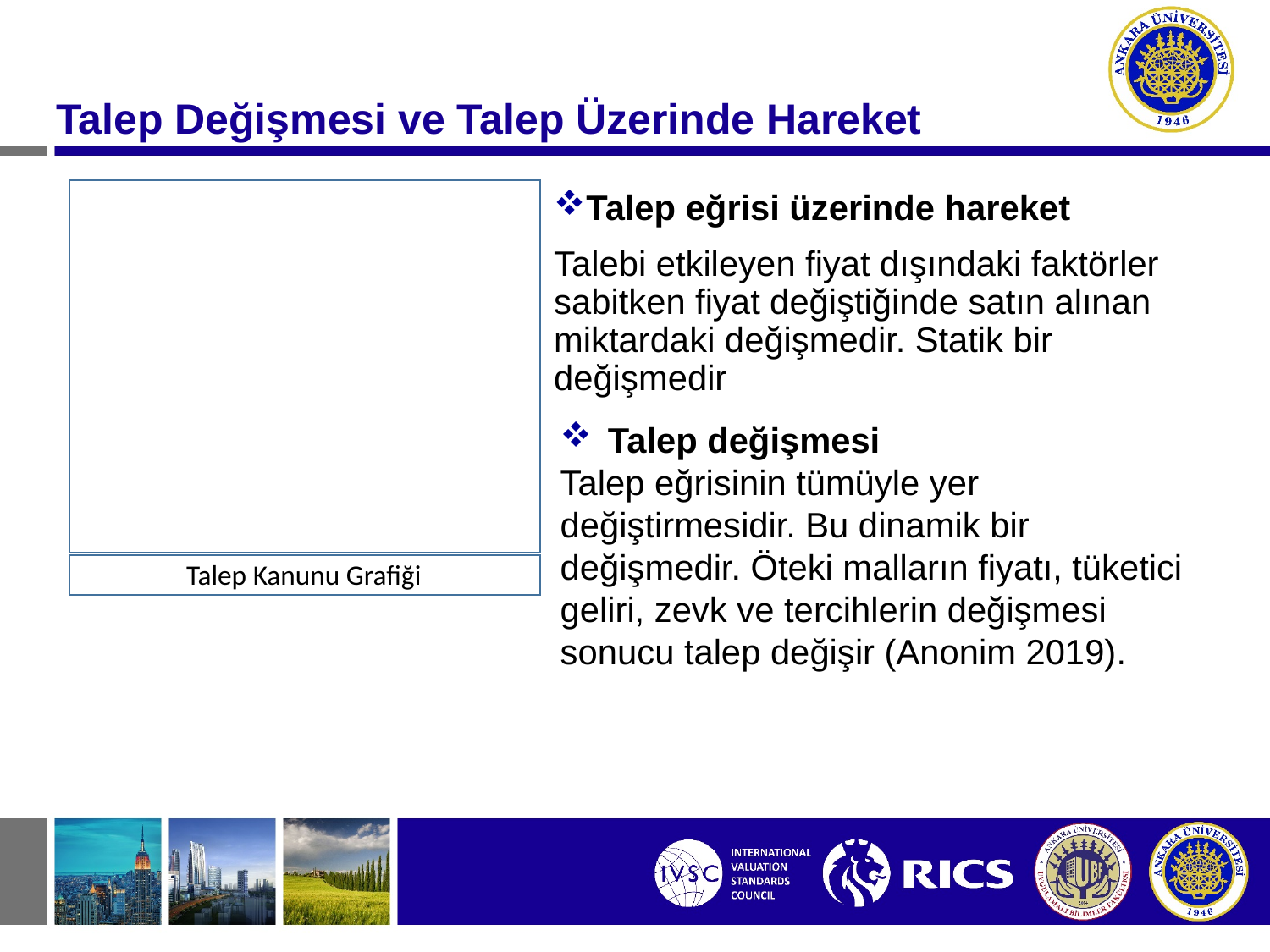

#
Talep Değişmesi ve Talep Üzerinde Hareket
Fiyat

A
F2
F1
M2
M1
B
Miktar

Talep Kanunu Grafiği

Talep eğrisi üzerinde hareket
Talebi etkileyen fiyat dışındaki faktörler sabitken fiyat değiştiğinde satın alınan miktardaki değişmedir. Statik bir değişmedir
Talep değişmesi
Talep eğrisinin tümüyle yer değiştirmesidir. Bu dinamik bir değişmedir. Öteki malların fiyatı, tüketici geliri, zevk ve tercihlerin değişmesi sonucu talep değişir (Anonim 2019).